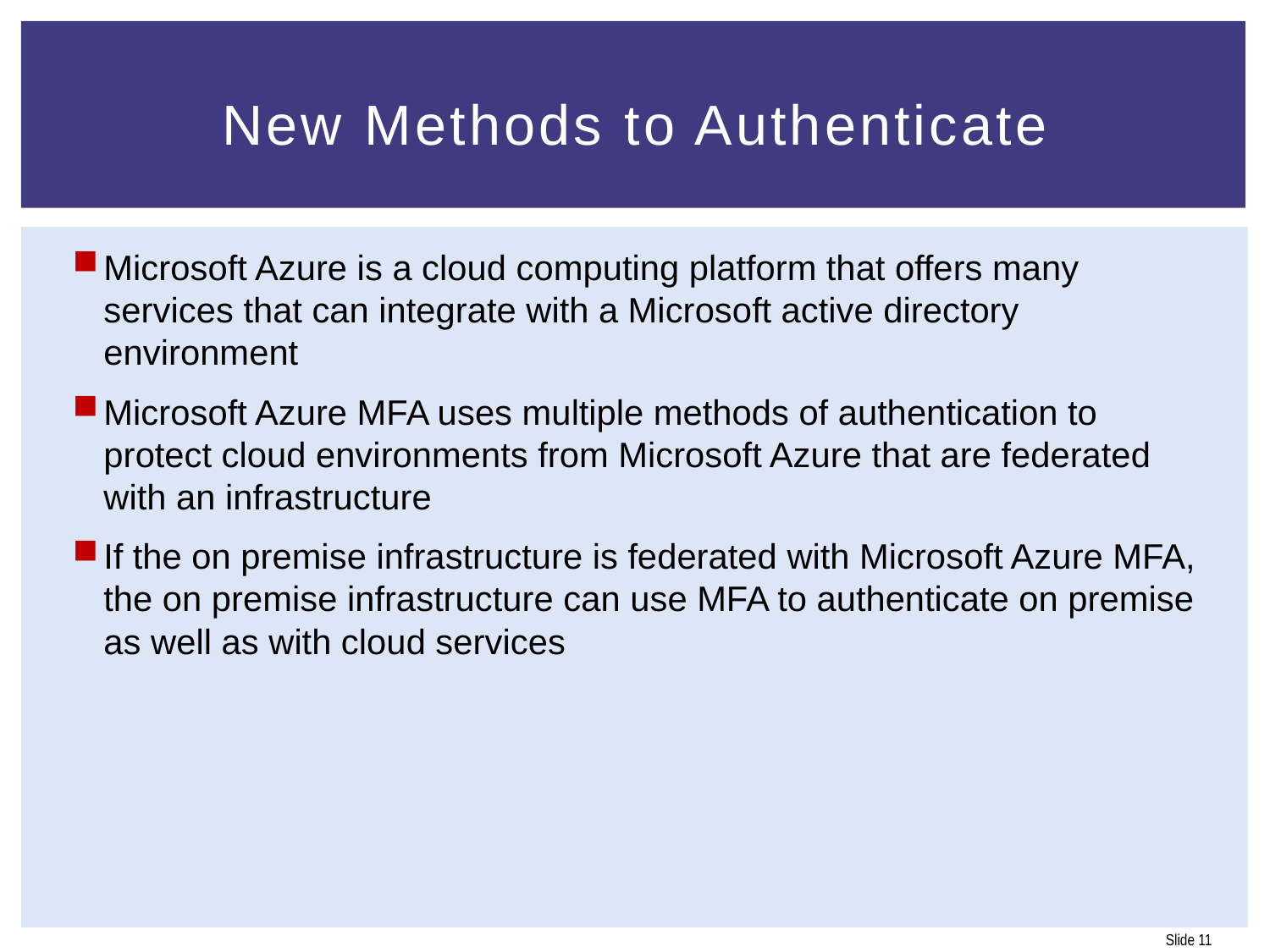

# New Methods to Authenticate
Microsoft Azure is a cloud computing platform that offers many services that can integrate with a Microsoft active directory environment
Microsoft Azure MFA uses multiple methods of authentication to protect cloud environments from Microsoft Azure that are federated with an infrastructure
If the on premise infrastructure is federated with Microsoft Azure MFA, the on premise infrastructure can use MFA to authenticate on premise as well as with cloud services